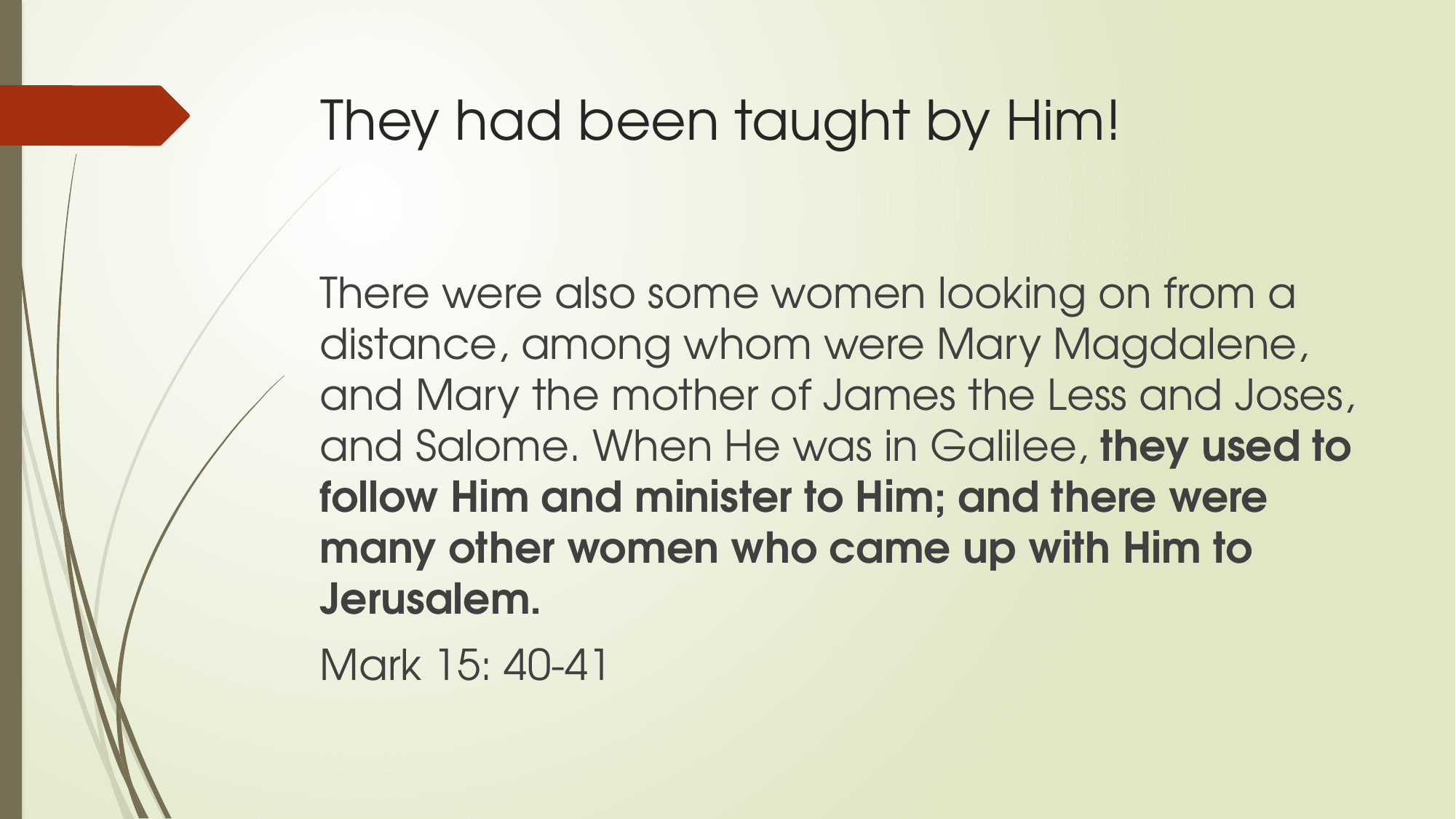

# They had been taught by Him!
There were also some women looking on from a distance, among whom were Mary Magdalene, and Mary the mother of James the Less and Joses, and Salome. When He was in Galilee, they used to follow Him and minister to Him; and there were many other women who came up with Him to Jerusalem.
Mark 15: 40-41